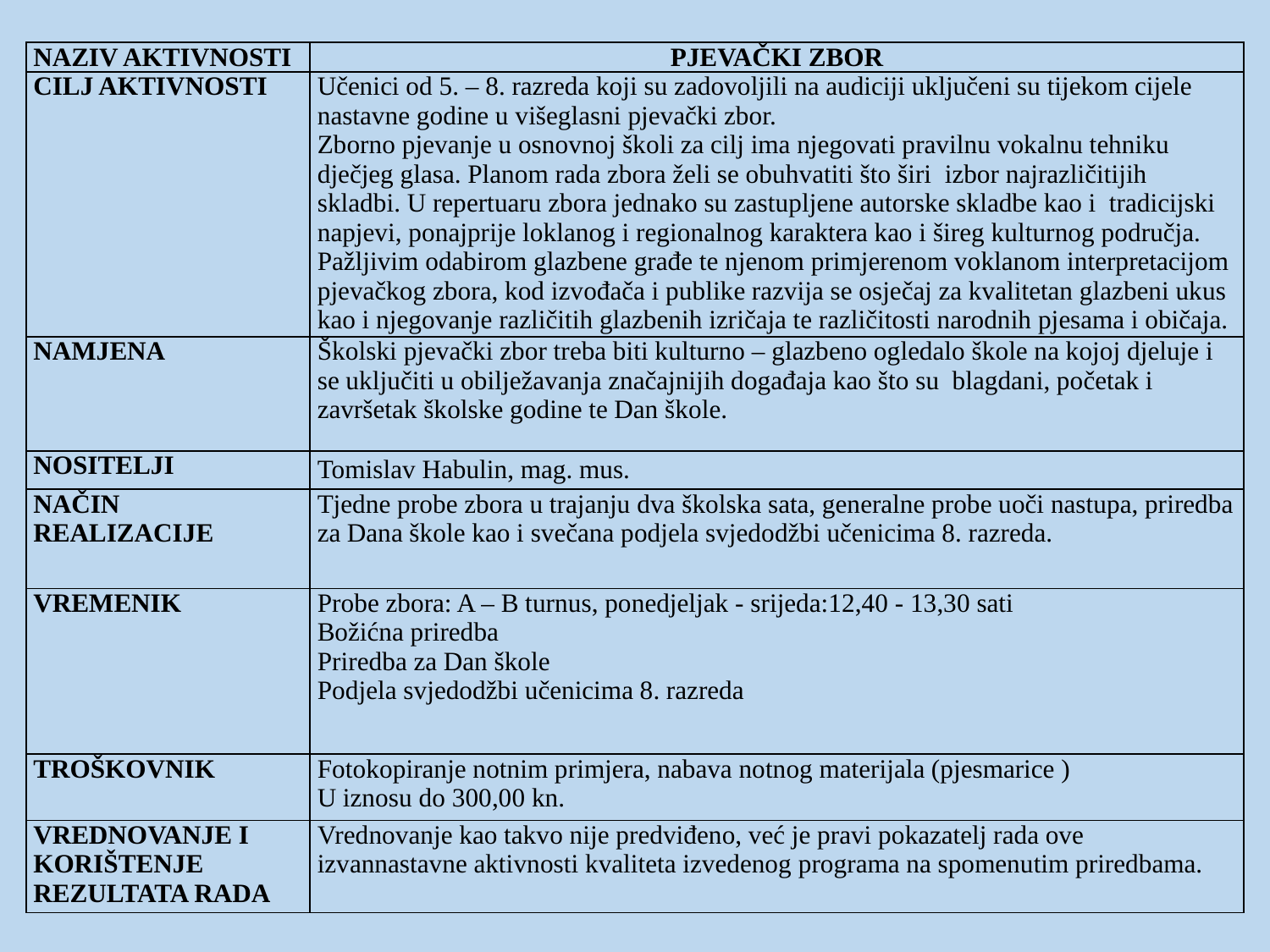

| NAZIV AKTIVNOSTI | PJEVAČKI ZBOR |
| --- | --- |
| CILJ AKTIVNOSTI | Učenici od 5. – 8. razreda koji su zadovoljili na audiciji uključeni su tijekom cijele nastavne godine u višeglasni pjevački zbor.  Zborno pjevanje u osnovnoj školi za cilj ima njegovati pravilnu vokalnu tehniku dječjeg glasa. Planom rada zbora želi se obuhvatiti što širi  izbor najrazličitijih skladbi. U repertuaru zbora jednako su zastupljene autorske skladbe kao i  tradicijski napjevi, ponajprije loklanog i regionalnog karaktera kao i šireg kulturnog područja. Pažljivim odabirom glazbene građe te njenom primjerenom voklanom interpretacijom pjevačkog zbora, kod izvođača i publike razvija se osječaj za kvalitetan glazbeni ukus kao i njegovanje različitih glazbenih izričaja te različitosti narodnih pjesama i običaja. |
| NAMJENA | Školski pjevački zbor treba biti kulturno – glazbeno ogledalo škole na kojoj djeluje i se uključiti u obilježavanja značajnijih događaja kao što su  blagdani, početak i završetak školske godine te Dan škole. |
| NOSITELJI | Tomislav Habulin, mag. mus. |
| NAČIN REALIZACIJE | Tjedne probe zbora u trajanju dva školska sata, generalne probe uoči nastupa, priredba za Dana škole kao i svečana podjela svjedodžbi učenicima 8. razreda. |
| VREMENIK | Probe zbora: A – B turnus, ponedjeljak - srijeda:12,40 - 13,30 sati  Božićna priredba  Priredba za Dan škole  Podjela svjedodžbi učenicima 8. razreda |
| TROŠKOVNIK | Fotokopiranje notnim primjera, nabava notnog materijala (pjesmarice ) U iznosu do 300,00 kn. |
| VREDNOVANJE I KORIŠTENJE REZULTATA RADA | Vrednovanje kao takvo nije predviđeno, već je pravi pokazatelj rada ove izvannastavne aktivnosti kvaliteta izvedenog programa na spomenutim priredbama. |